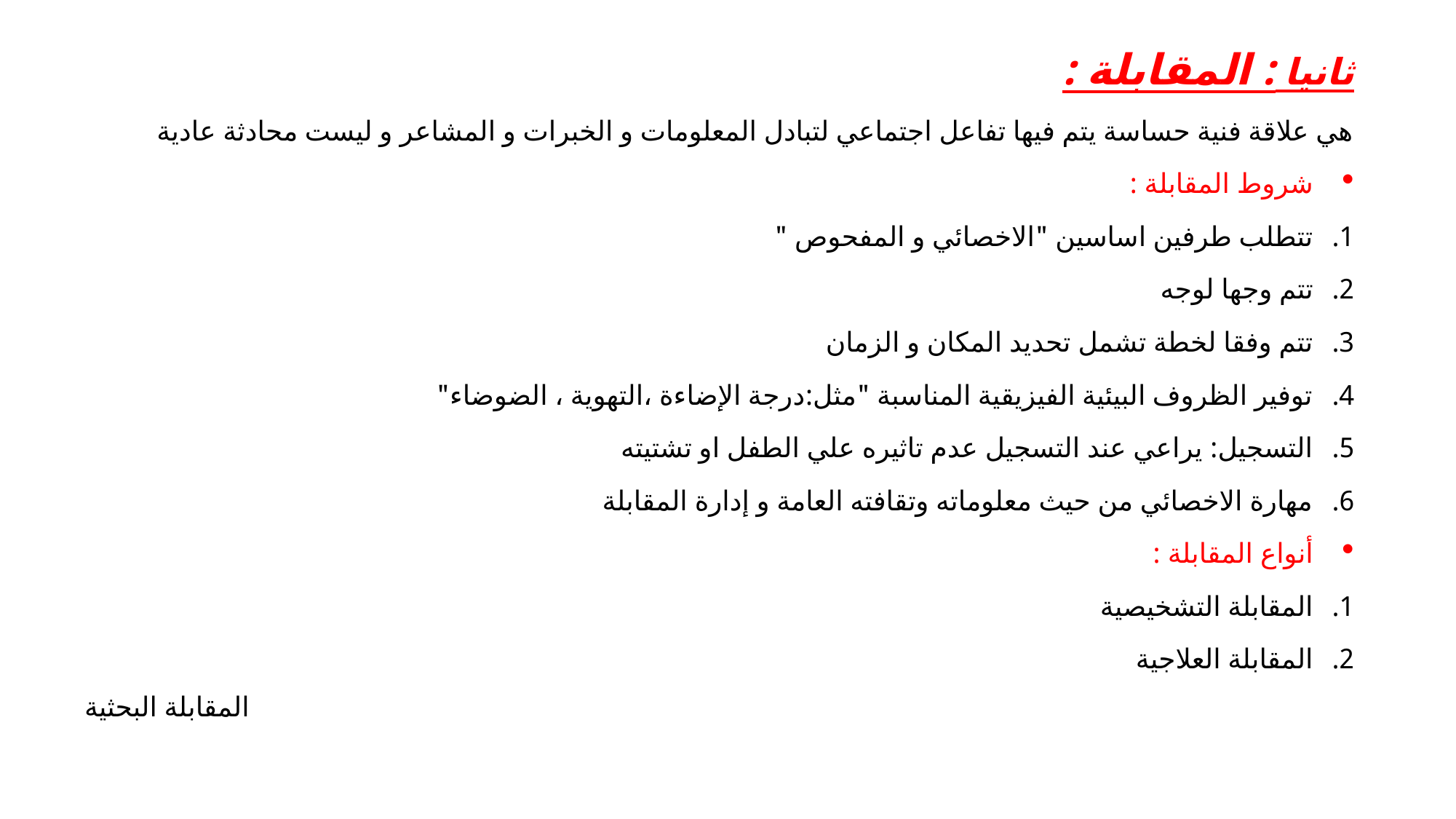

ثانيا : المقابلة :
هي علاقة فنية حساسة يتم فيها تفاعل اجتماعي لتبادل المعلومات و الخبرات و المشاعر و ليست محادثة عادية
شروط المقابلة :
تتطلب طرفين اساسين "الاخصائي و المفحوص "
تتم وجها لوجه
تتم وفقا لخطة تشمل تحديد المكان و الزمان
توفير الظروف البيئية الفيزيقية المناسبة "مثل:درجة الإضاءة ،التهوية ، الضوضاء"
التسجيل: يراعي عند التسجيل عدم تاثيره علي الطفل او تشتيته
مهارة الاخصائي من حيث معلوماته وتقافته العامة و إدارة المقابلة
أنواع المقابلة :
المقابلة التشخيصية
المقابلة العلاجية
المقابلة البحثية